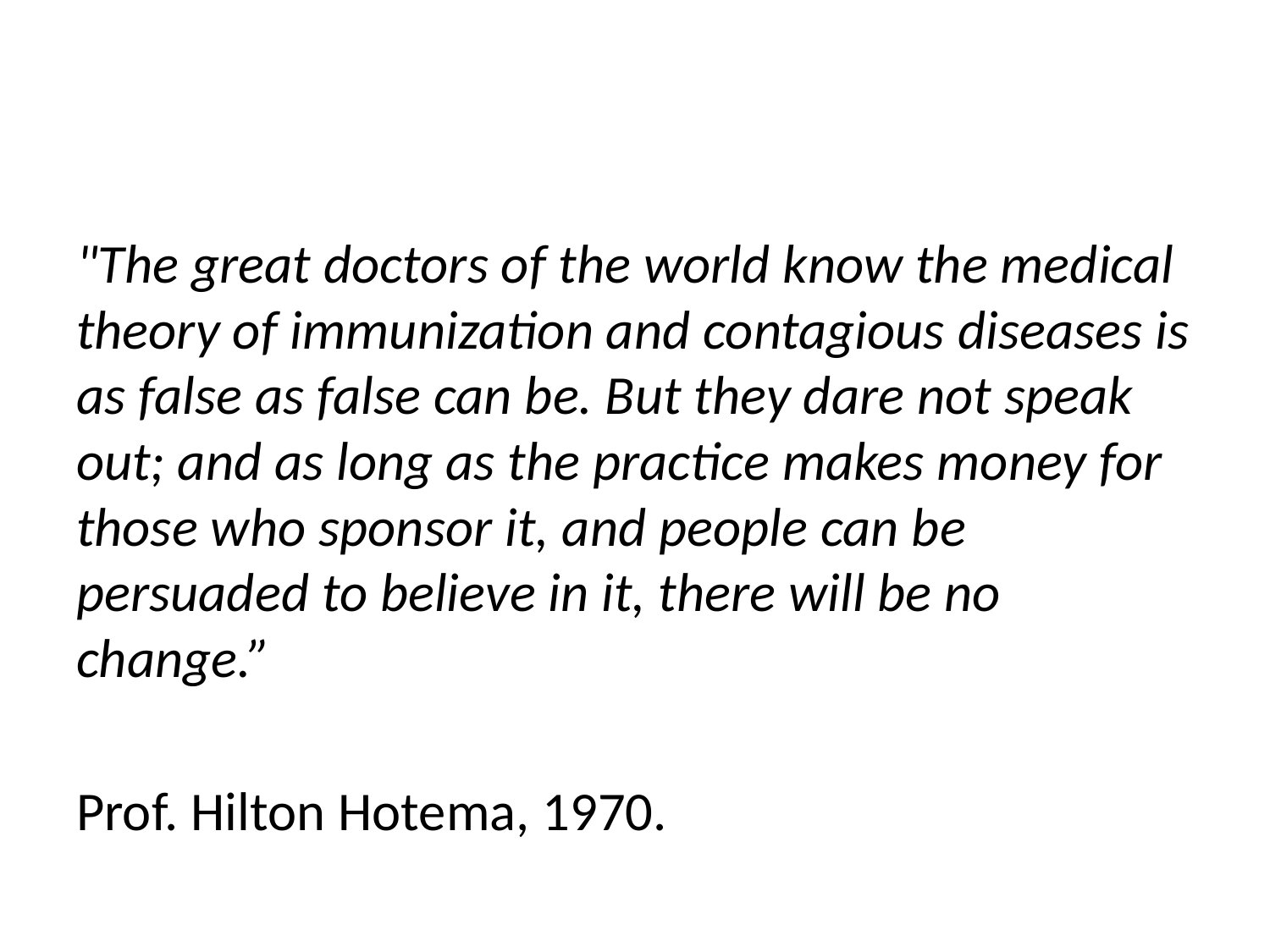

"The great doctors of the world know the medical theory of immunization and contagious diseases is as false as false can be. But they dare not speak out; and as long as the practice makes money for those who sponsor it, and people can be persuaded to believe in it, there will be no change.”

Prof. Hilton Hotema, 1970.